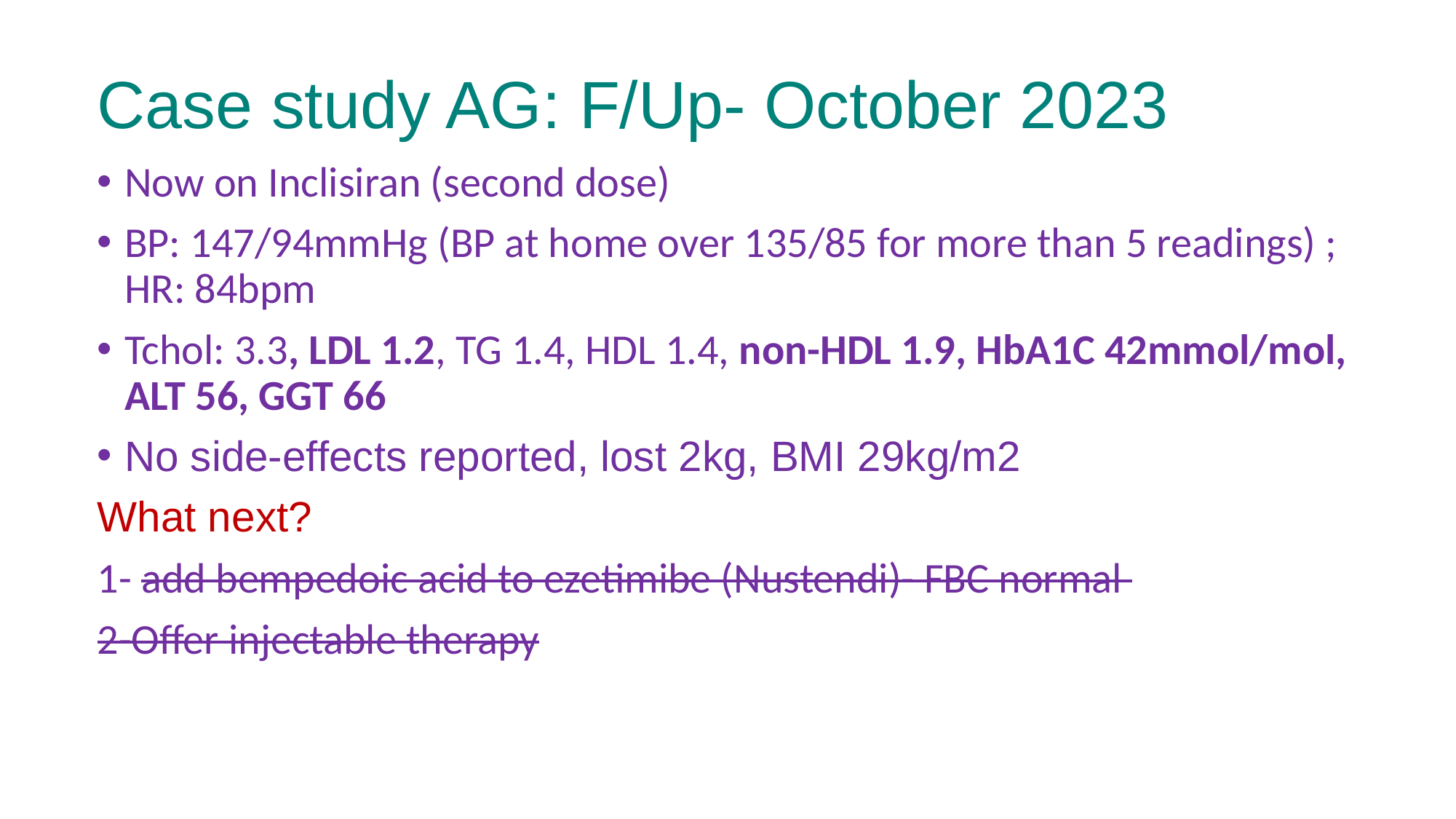

# Case study AG: F/Up- October 2023
Now on Inclisiran (second dose)
BP: 147/94mmHg (BP at home over 135/85 for more than 5 readings) ; HR: 84bpm
Tchol: 3.3, LDL 1.2, TG 1.4, HDL 1.4, non-HDL 1.9, HbA1C 42mmol/mol, ALT 56, GGT 66
No side-effects reported, lost 2kg, BMI 29kg/m2
What next?
1- add bempedoic acid to ezetimibe (Nustendi)- FBC normal
2-Offer injectable therapy